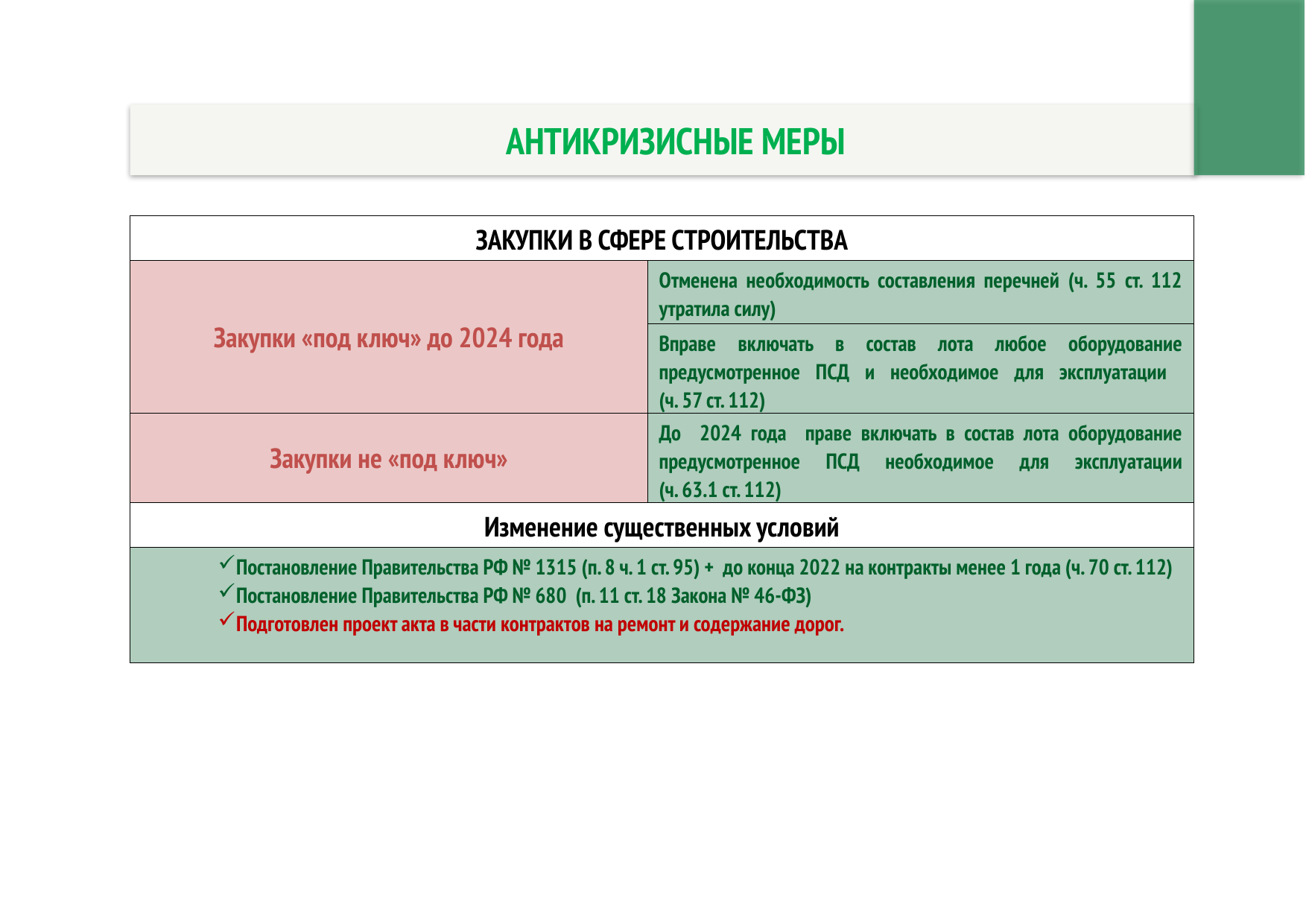

АНТИКРИЗИСНЫЕ МЕРЫ
| ЗАКУПКИ В СФЕРЕ СТРОИТЕЛЬСТВА |  |
| --- | --- |
| Закупки «под ключ» до 2024 года | Отменена необходимость составления перечней (ч. 55 ст. 112 утратила силу) |
|  | Вправе включать в состав лота любое оборудование предусмотренное ПСД и необходимое для эксплуатации (ч. 57 ст. 112) |
| Закупки не «под ключ» | До 2024 года праве включать в состав лота оборудование предусмотренное ПСД необходимое для эксплуатации (ч. 63.1 ст. 112) |
| Изменение существенных условий |  |
| Постановление Правительства РФ № 1315 (п. 8 ч. 1 ст. 95) + до конца 2022 на контракты менее 1 года (ч. 70 ст. 112) Постановление Правительства РФ № 680 (п. 11 ст. 18 Закона № 46-ФЗ) Подготовлен проект акта в части контрактов на ремонт и содержание дорог. |  |